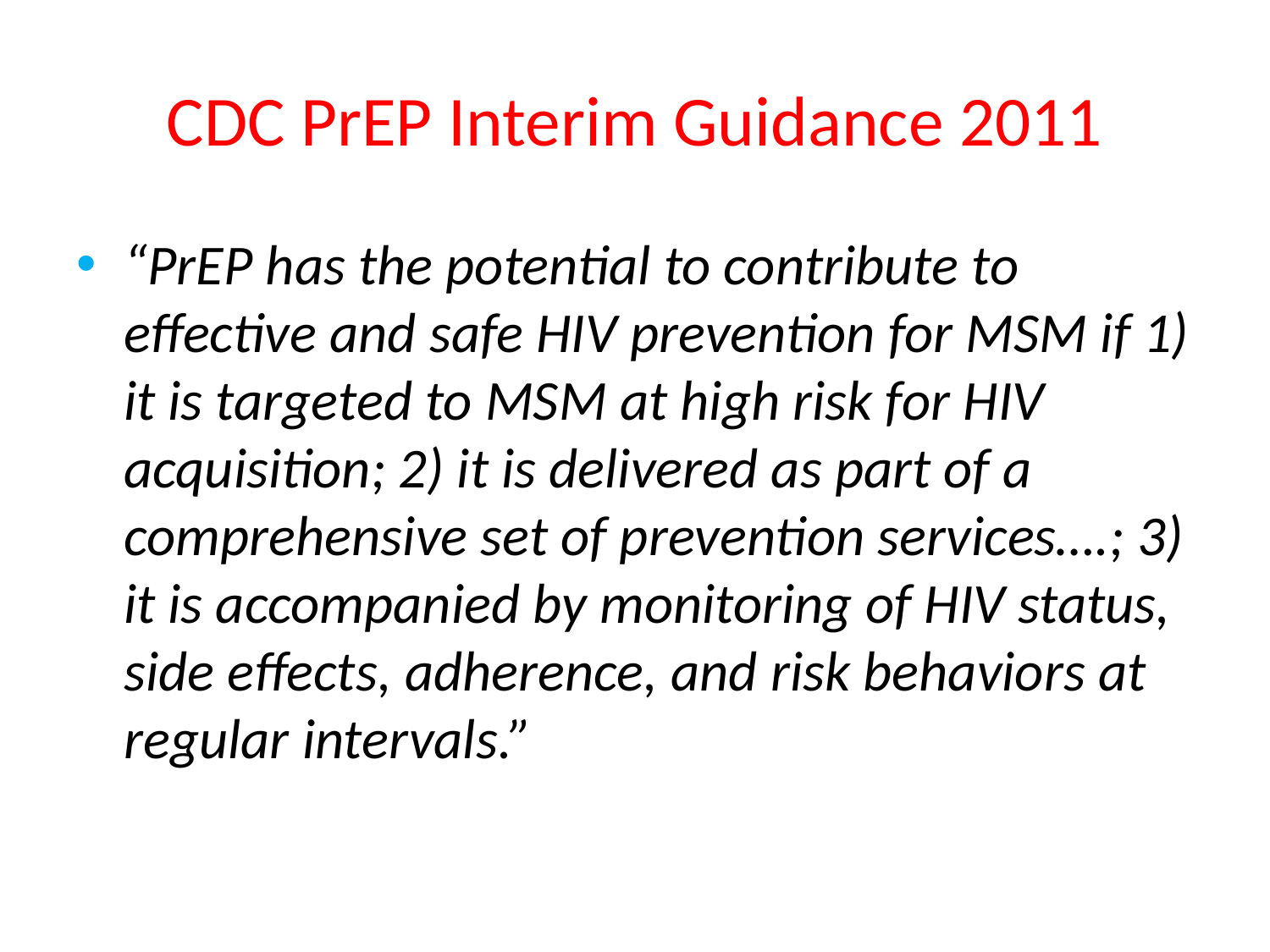

# CDC PrEP Interim Guidance 2011
“PrEP has the potential to contribute to effective and safe HIV prevention for MSM if 1) it is targeted to MSM at high risk for HIV acquisition; 2) it is delivered as part of a comprehensive set of prevention services….; 3) it is accompanied by monitoring of HIV status, side effects, adherence, and risk behaviors at regular intervals.”